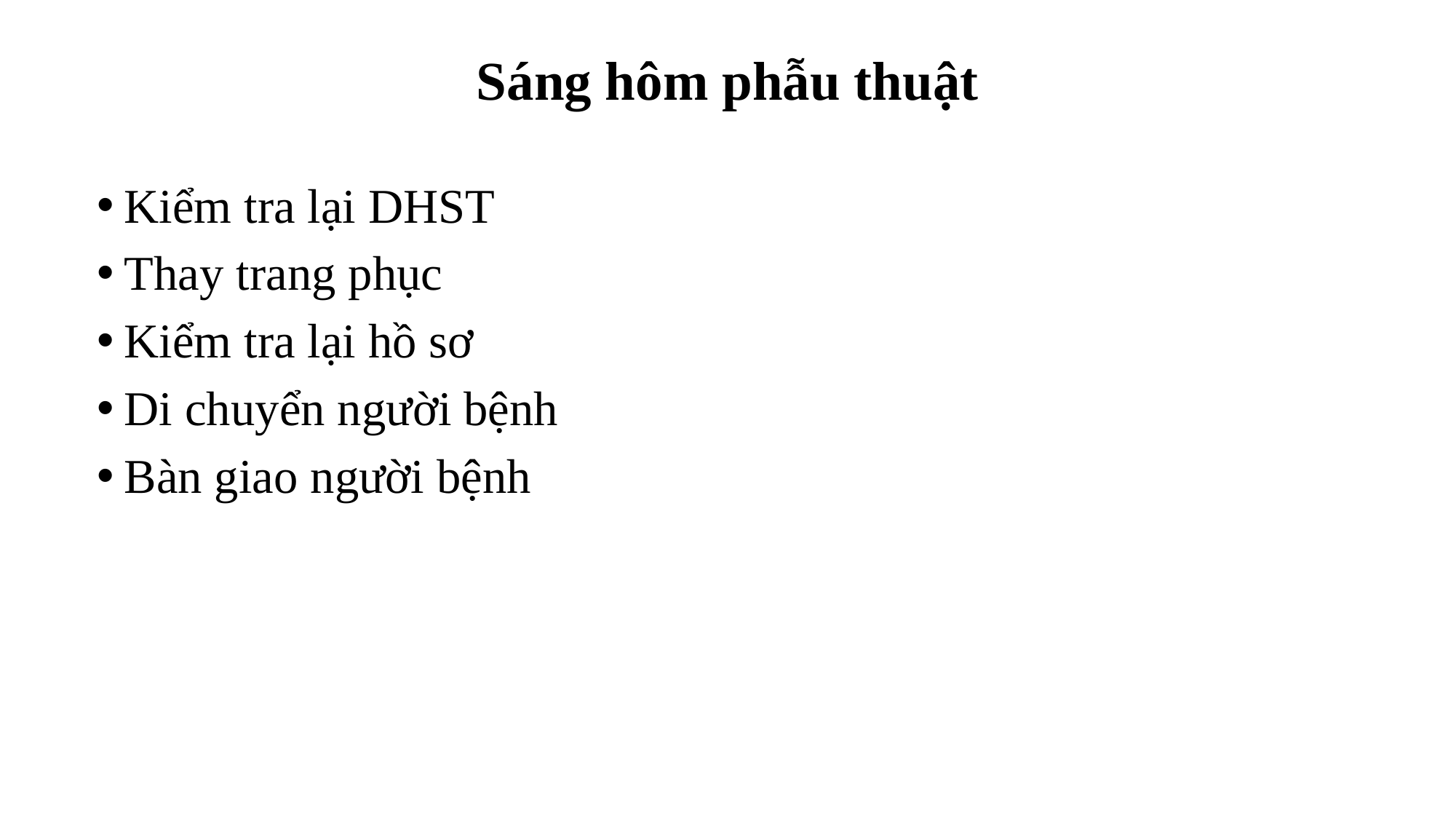

# Sáng hôm phẫu thuật
Kiểm tra lại DHST
Thay trang phục
Kiểm tra lại hồ sơ
Di chuyển người bệnh
Bàn giao người bệnh